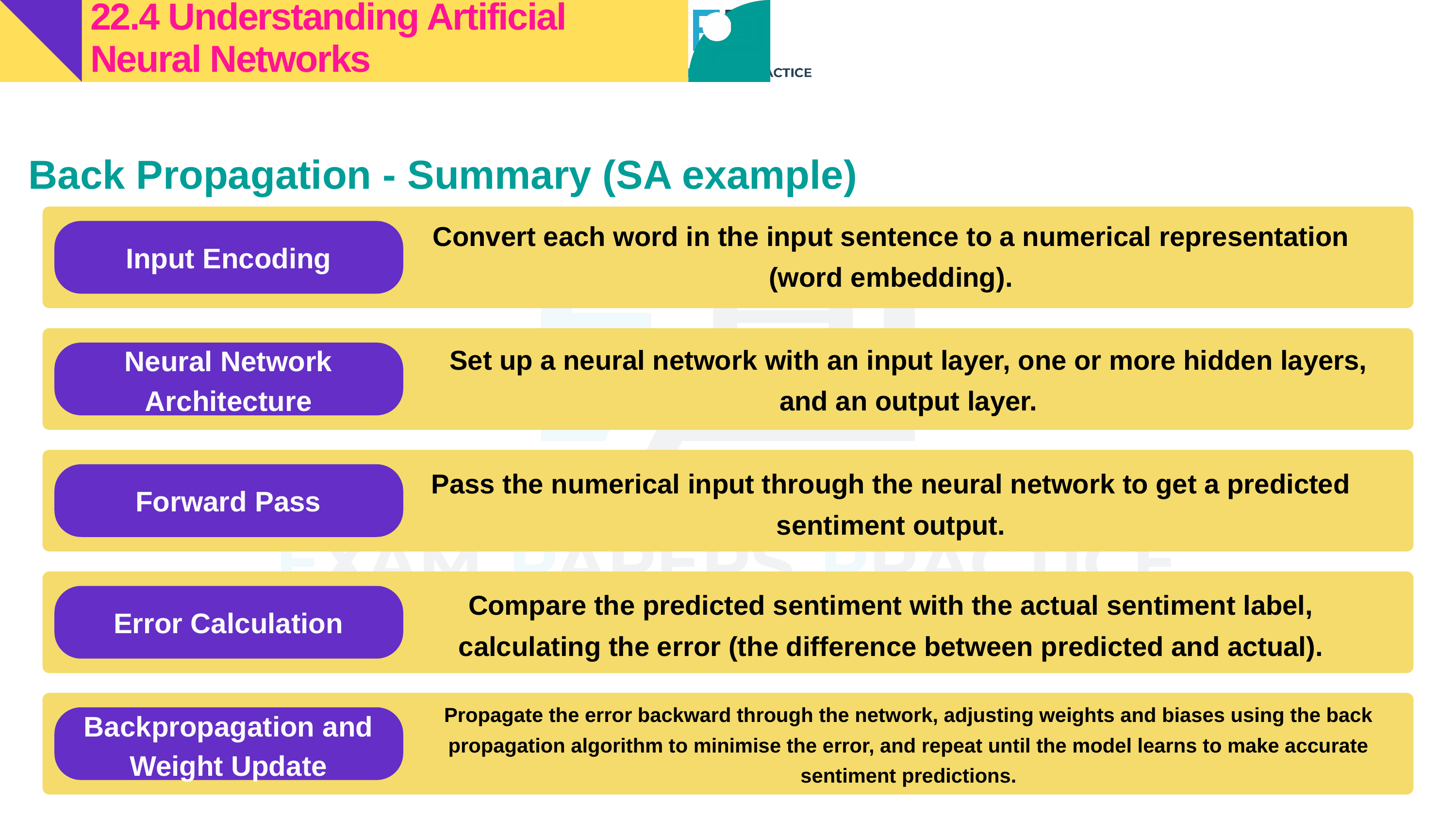

22.4 Understanding Artificial Neural Networks

Back Propagation - Summary (SA example)

Convert each word in the input sentence to a numerical representation (word embedding).

Input Encoding

Set up a neural network with an input layer, one or more hidden layers, and an output layer.
Neural Network Architecture

Pass the numerical input through the neural network to get a predicted sentiment output.

Forward Pass

Compare the predicted sentiment with the actual sentiment label, calculating the error (the difference between predicted and actual).

Error Calculation

Propagate the error backward through the network, adjusting weights and biases using the back propagation algorithm to minimise the error, and repeat until the model learns to make accurate sentiment predictions.
Backpropagation and Weight Update